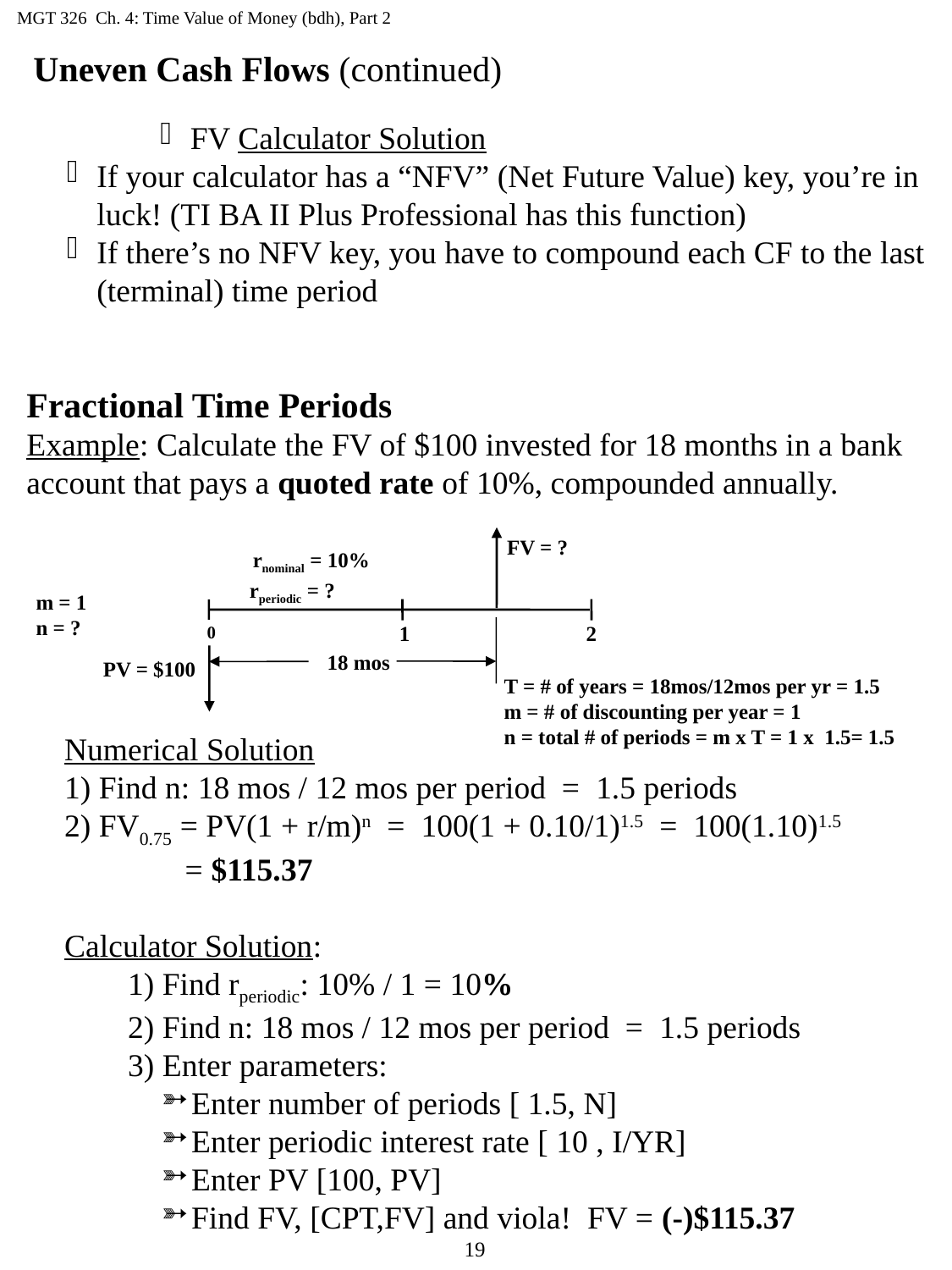

MGT 326  Ch. 4: Time Value of Money (bdh), Part 2
Uneven Cash Flows (continued)

FV Calculator Solution
If your calculator has a “NFV” (Net Future Value) key, you’re in luck! (TI BA II Plus Professional has this function)
If there’s no NFV key, you have to compound each CF to the last (terminal) time period
Fractional Time Periods
Example: Calculate the FV of $100 invested for 18 months in a bank account that pays a quoted rate of 10%, compounded annually.

FV = ?
rnominal = 10%
rperiodic = ?
m = 1
n = ?

1
2
0

18 mos

PV = $100

T = # of years = 18mos/12mos per yr = 1.5
m = # of discounting per year = 1
n = total # of periods = m x T = 1 x  1.5= 1.5
Numerical Solution
1) Find n: 18 mos / 12 mos per period  =  1.5 periods
2) FV0.75 = PV(1 + r/m)n  =  100(1 + 0.10/1)1.5  =  100(1.10)1.5
               = $115.37

Calculator Solution:
1) Find rperiodic: 10% / 1 = 10%
2) Find n: 18 mos / 12 mos per period  =  1.5 periods
3) Enter parameters:
Enter number of periods [ 1.5, N]
Enter periodic interest rate [ 10 , I/YR]
Enter PV [100, PV]
Find FV, [CPT,FV] and viola!  FV = (-)$115.37

19